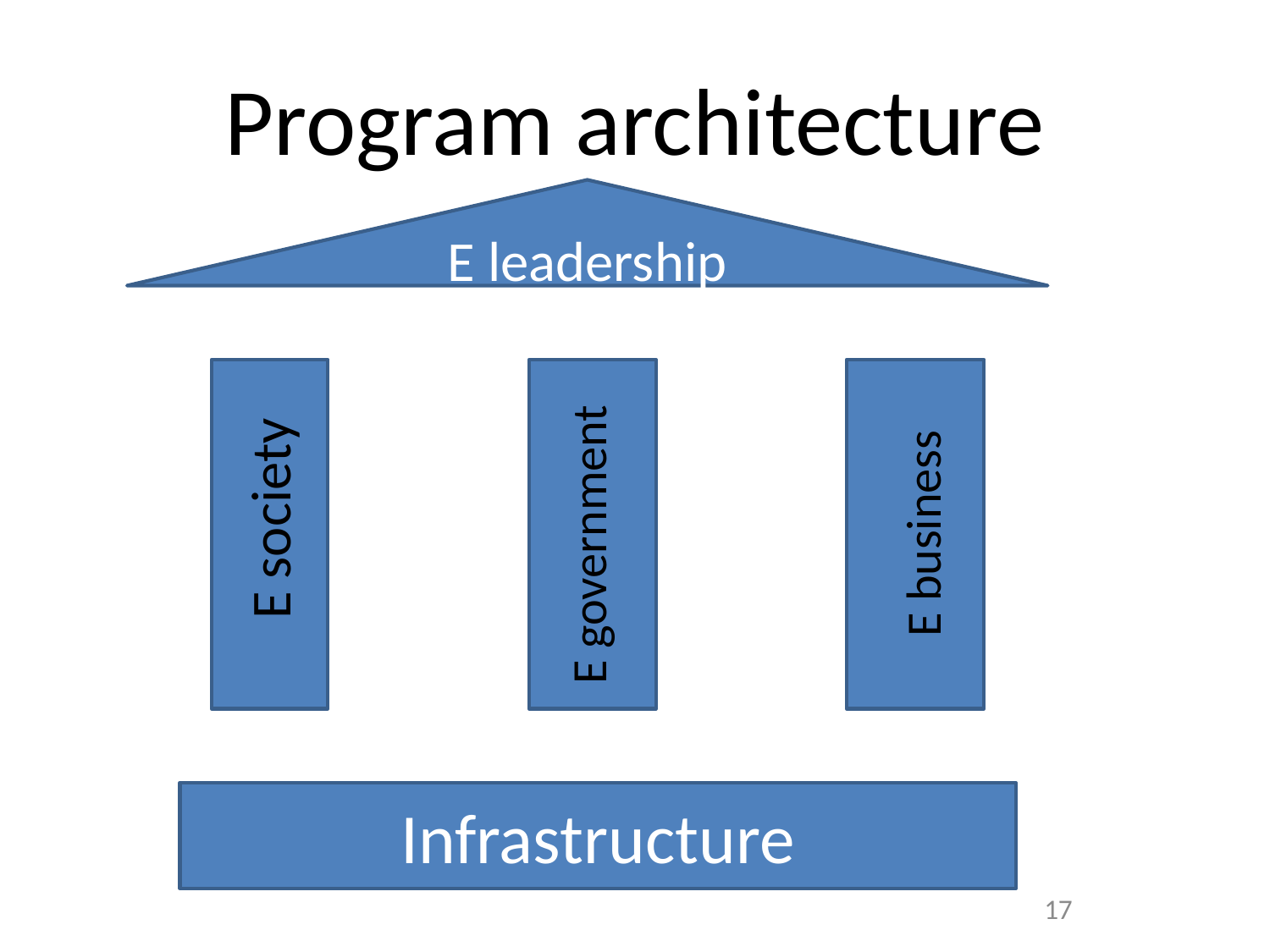

# Program architecture
E leadership

E society
E business
E government
Infrastructure
17